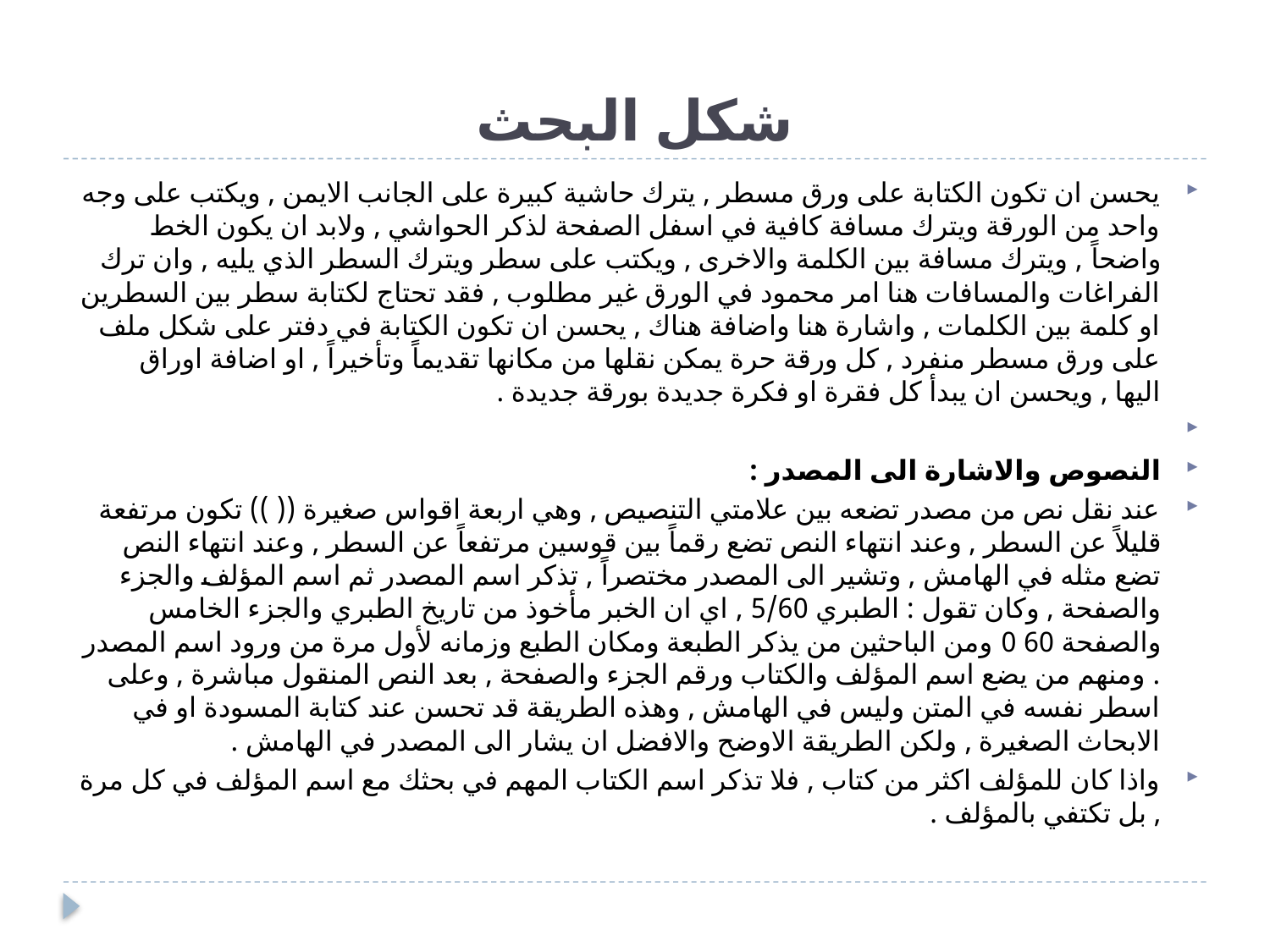

# شكل البحث
يحسن ان تكون الكتابة على ورق مسطر , يترك حاشية كبيرة على الجانب الايمن , ويكتب على وجه واحد من الورقة ويترك مسافة كافية في اسفل الصفحة لذكر الحواشي , ولابد ان يكون الخط واضحاً , ويترك مسافة بين الكلمة والاخرى , ويكتب على سطر ويترك السطر الذي يليه , وان ترك الفراغات والمسافات هنا امر محمود في الورق غير مطلوب , فقد تحتاج لكتابة سطر بين السطرين او كلمة بين الكلمات , واشارة هنا واضافة هناك , يحسن ان تكون الكتابة في دفتر على شكل ملف على ورق مسطر منفرد , كل ورقة حرة يمكن نقلها من مكانها تقديماً وتأخيراً , او اضافة اوراق اليها , ويحسن ان يبدأ كل فقرة او فكرة جديدة بورقة جديدة .

النصوص والاشارة الى المصدر :
عند نقل نص من مصدر تضعه بين علامتي التنصيص , وهي اربعة اقواس صغيرة (( )) تكون مرتفعة قليلاً عن السطر , وعند انتهاء النص تضع رقماً بين قوسين مرتفعاً عن السطر , وعند انتهاء النص تضع مثله في الهامش , وتشير الى المصدر مختصراً , تذكر اسم المصدر ثم اسم المؤلف والجزء والصفحة , وكان تقول : الطبري 5/60 , اي ان الخبر مأخوذ من تاريخ الطبري والجزء الخامس والصفحة 60 0 ومن الباحثين من يذكر الطبعة ومكان الطبع وزمانه لأول مرة من ورود اسم المصدر . ومنهم من يضع اسم المؤلف والكتاب ورقم الجزء والصفحة , بعد النص المنقول مباشرة , وعلى اسطر نفسه في المتن وليس في الهامش , وهذه الطريقة قد تحسن عند كتابة المسودة او في الابحاث الصغيرة , ولكن الطريقة الاوضح والافضل ان يشار الى المصدر في الهامش .
واذا كان للمؤلف اكثر من كتاب , فلا تذكر اسم الكتاب المهم في بحثك مع اسم المؤلف في كل مرة , بل تكتفي بالمؤلف .